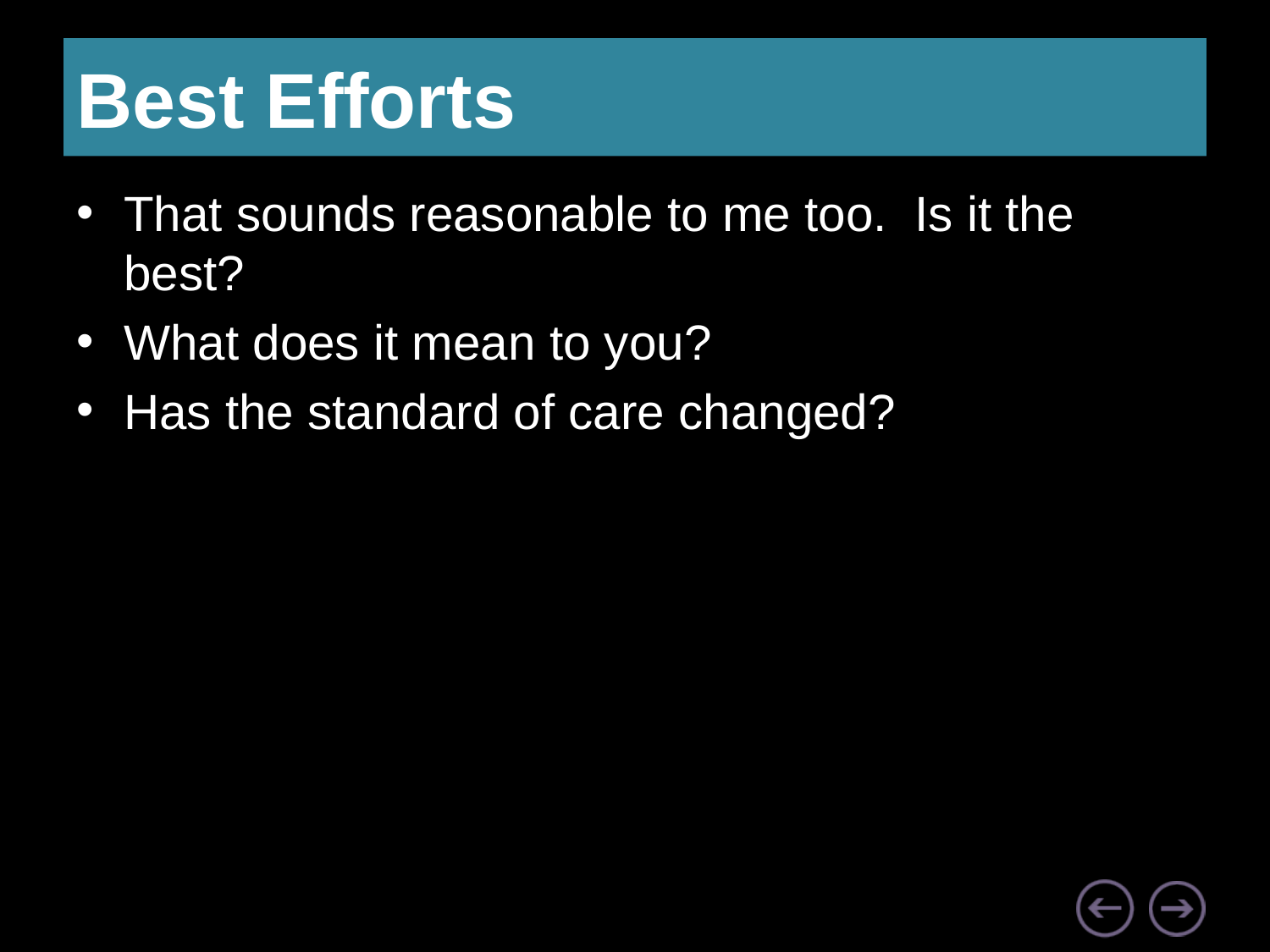

# Best Efforts
That sounds reasonable to me too.  Is it the best?
What does it mean to you?
Has the standard of care changed?